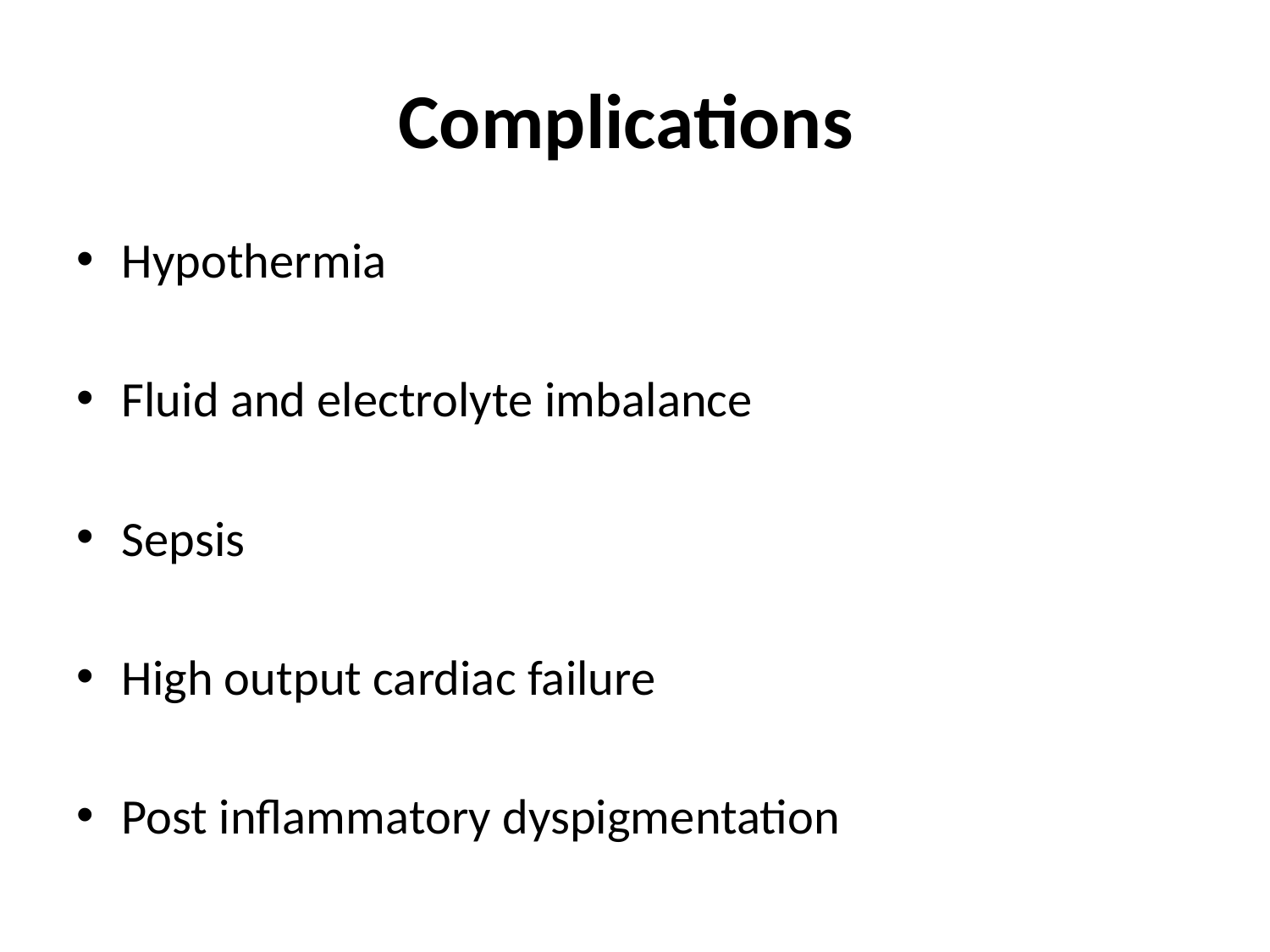

# Complications
Hypothermia

Fluid and electrolyte imbalance

Sepsis

High output cardiac failure

Post inflammatory dyspigmentation